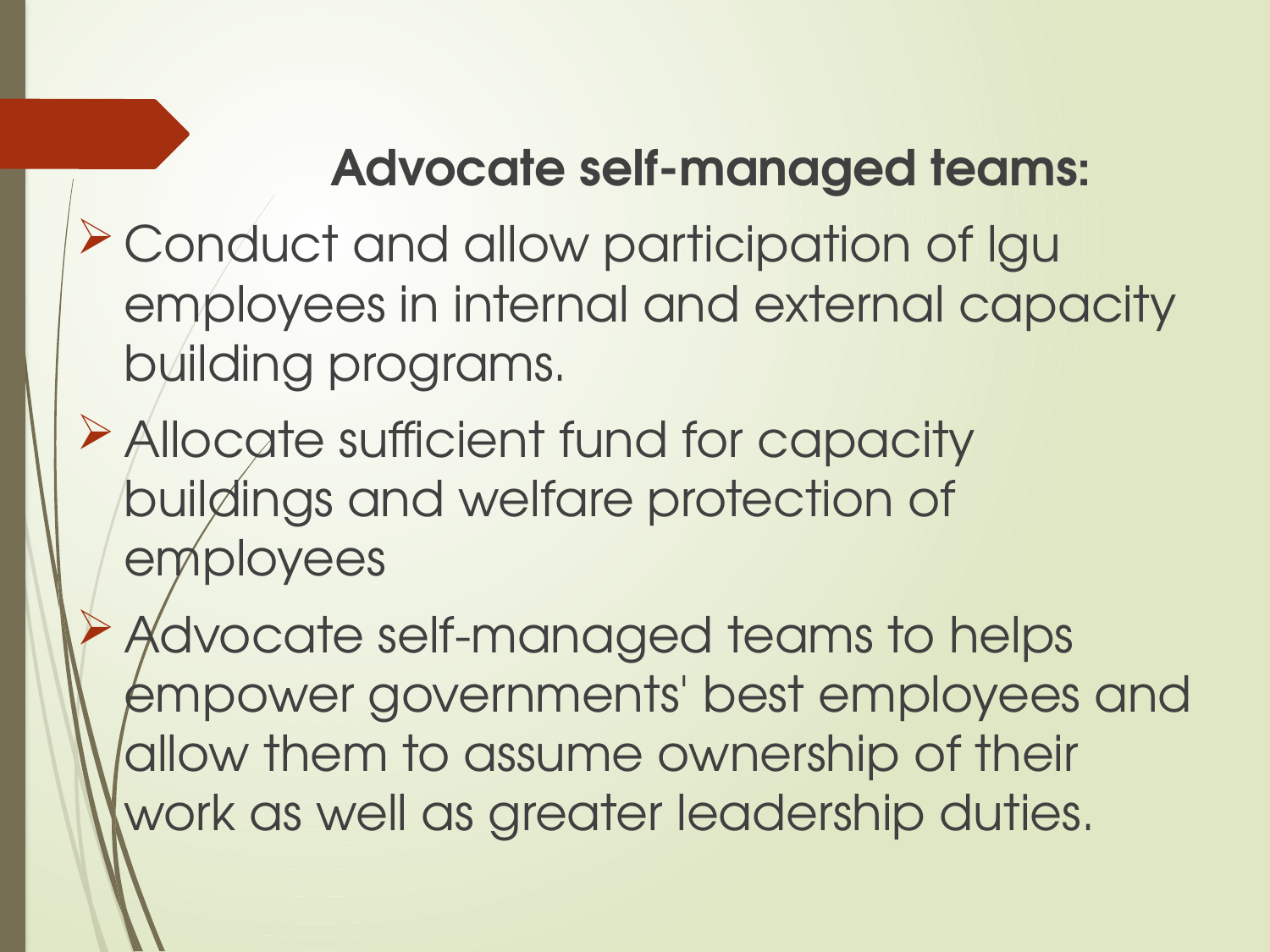

Advocate self-managed teams:
Conduct and allow participation of lgu employees in internal and external capacity building programs.
Allocate sufficient fund for capacity buildings and welfare protection of employees
Advocate self-managed teams to helps empower governments' best employees and allow them to assume ownership of their work as well as greater leadership duties.